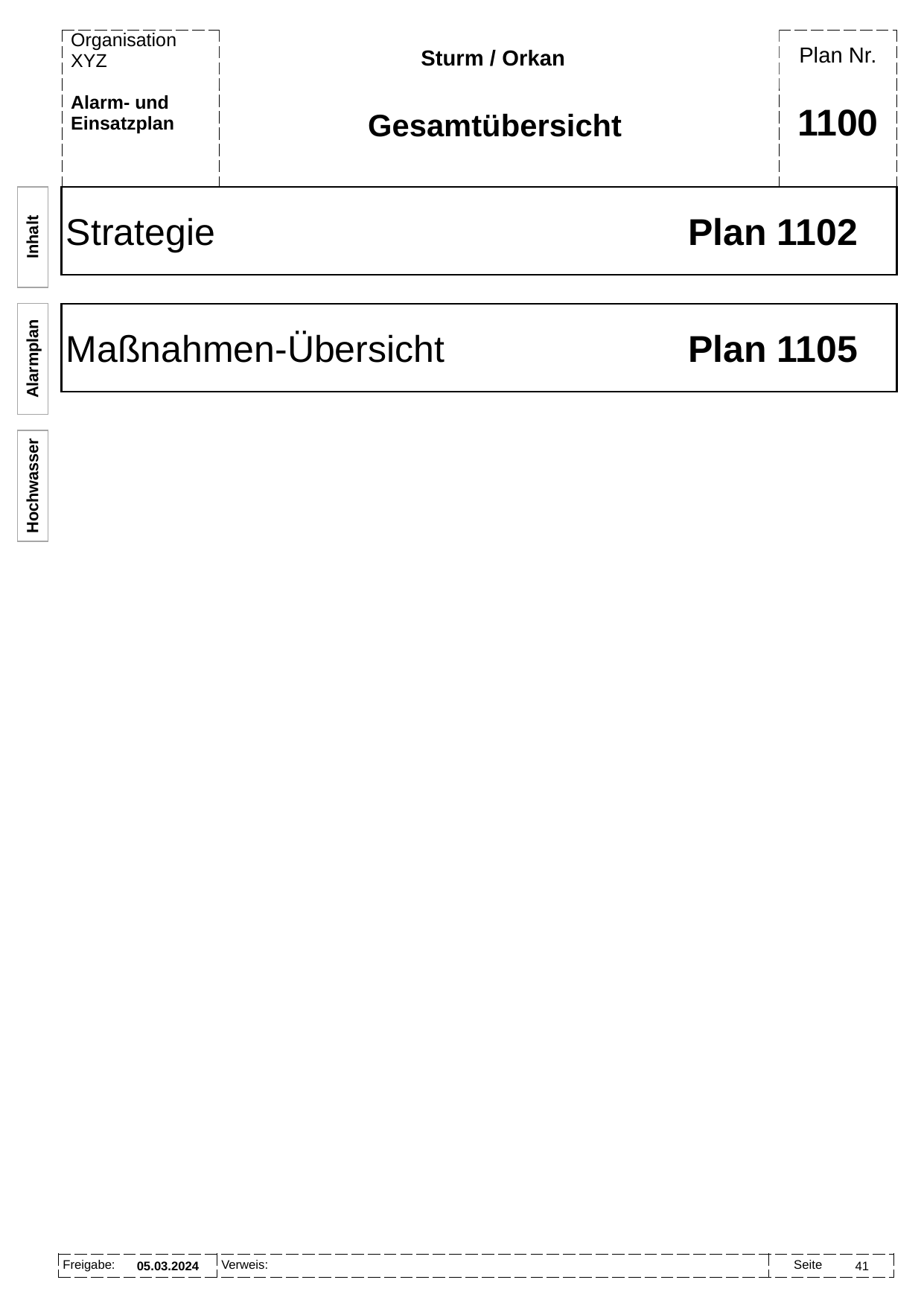

Sturm / Orkan
Gesamtübersicht
# 1100
Strategie 	Plan 1102
Inhalt
Maßnahmen-Übersicht  	Plan 1105
Alarmplan
Hochwasser
05.03.2024